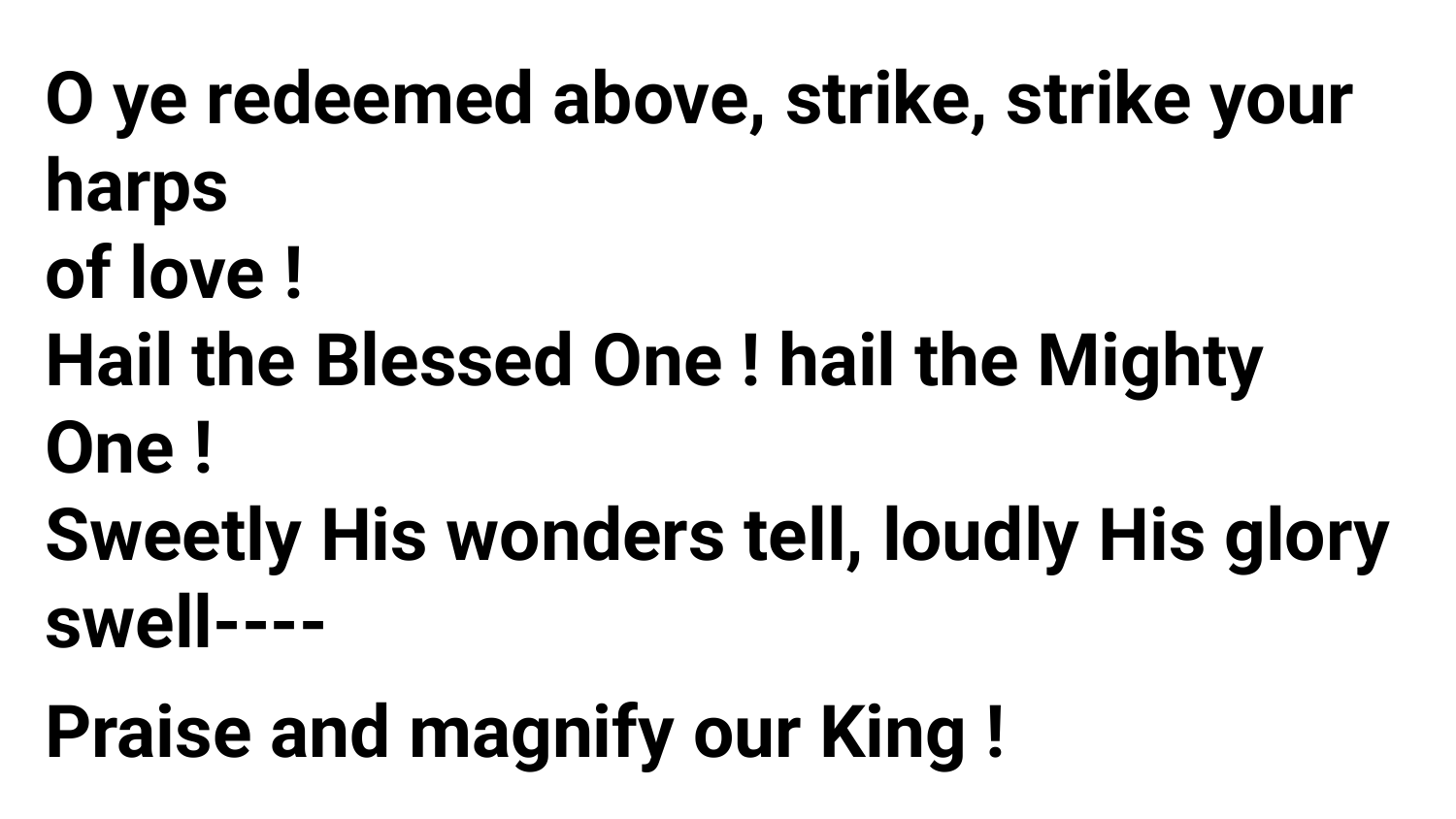

O ye redeemed above, strike, strike your harps
of love !
Hail the Blessed One ! hail the Mighty One !
Sweetly His wonders tell, loudly His glory swell----
Praise and magnify our King !